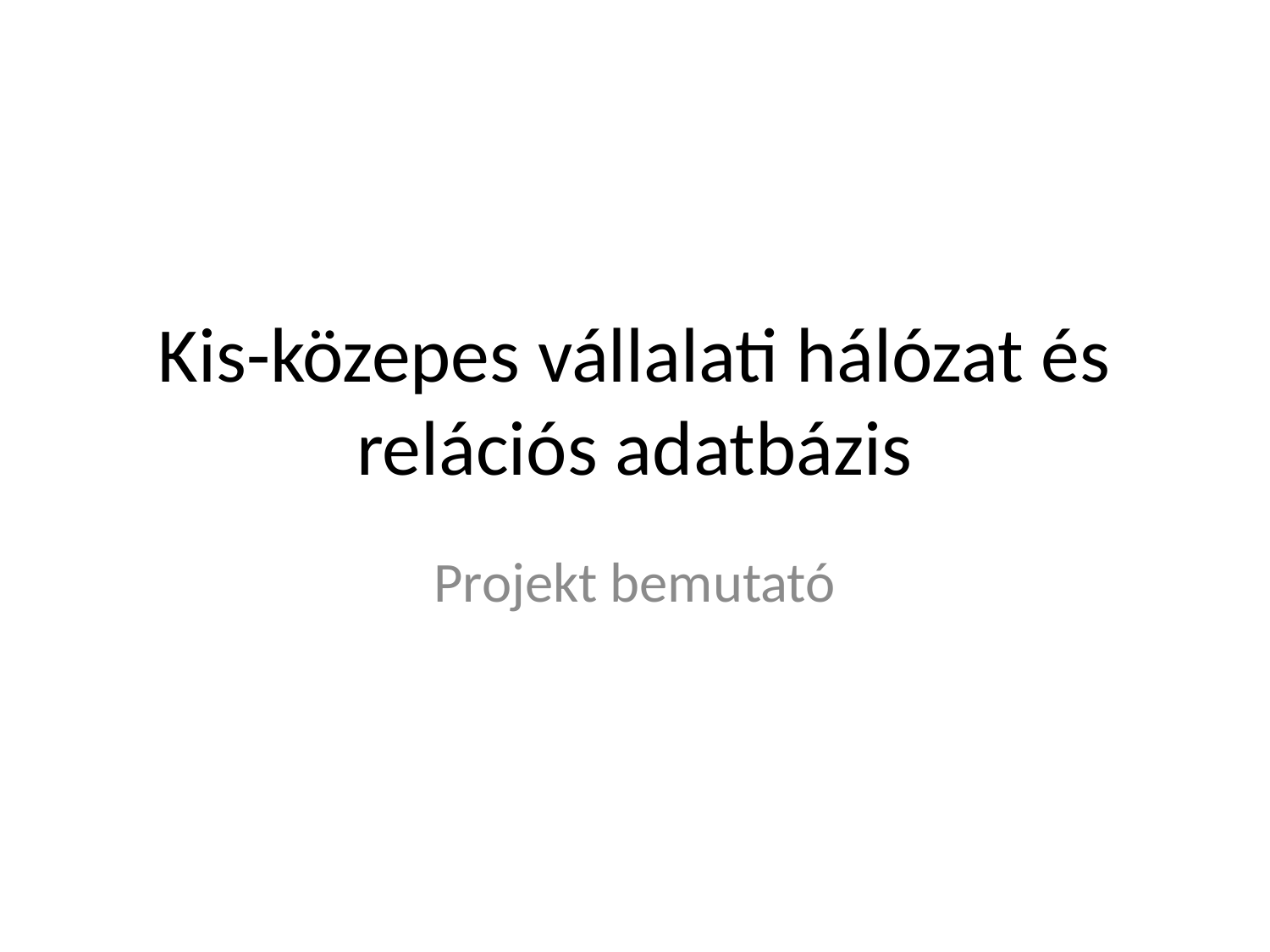

# Kis-közepes vállalati hálózat és relációs adatbázis
Projekt bemutató